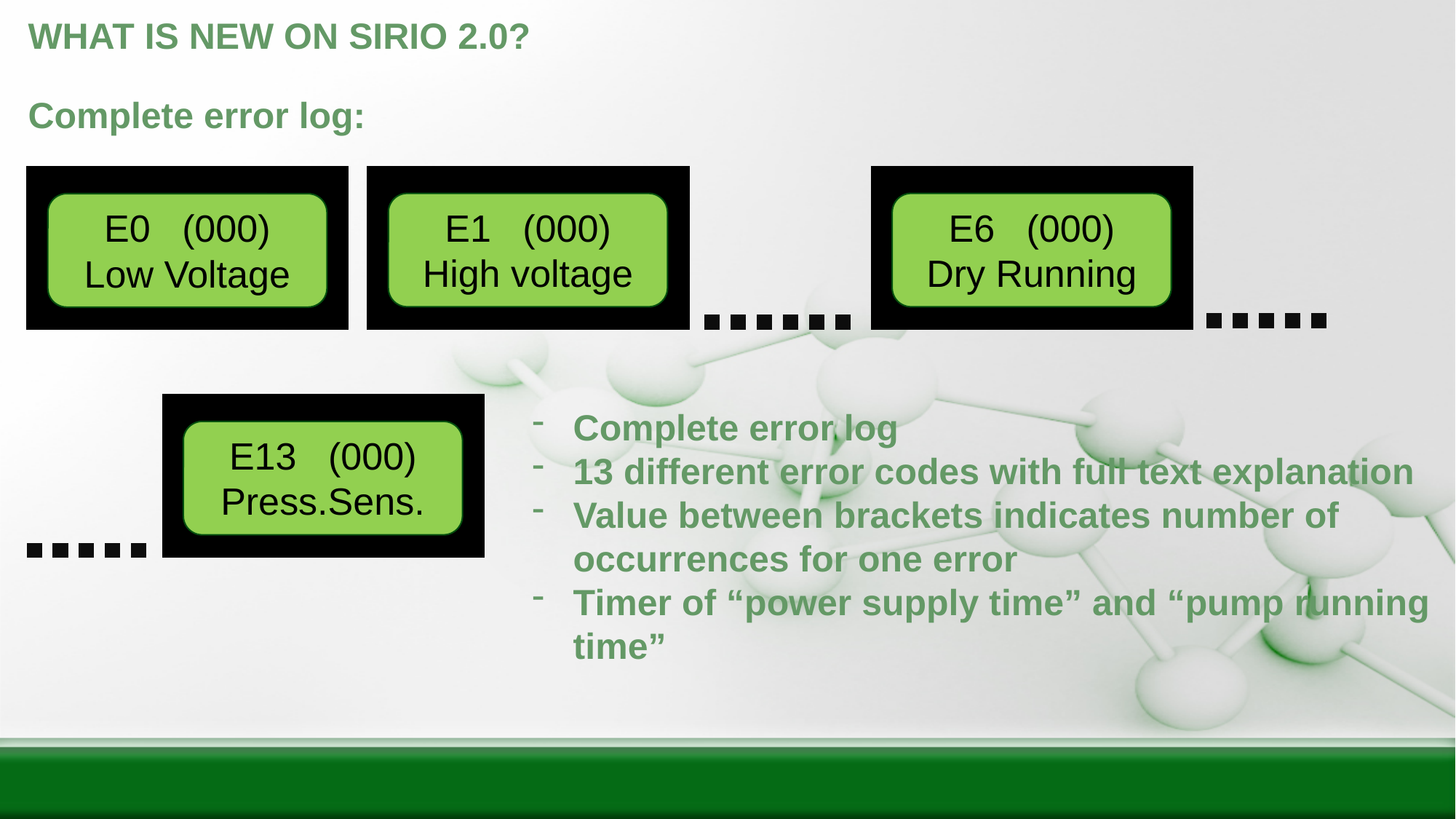

# WHAT IS NEW ON SIRIO 2.0?
Complete error log:

E1   (000)
High voltage

E6   (000)
Dry Running

E0   (000)
Low Voltage

Complete error log
13 different error codes with full text explanation
Value between brackets indicates number of occurrences for one error
Timer of “power supply time” and “pump running time”

E13   (000)
Press.Sens.